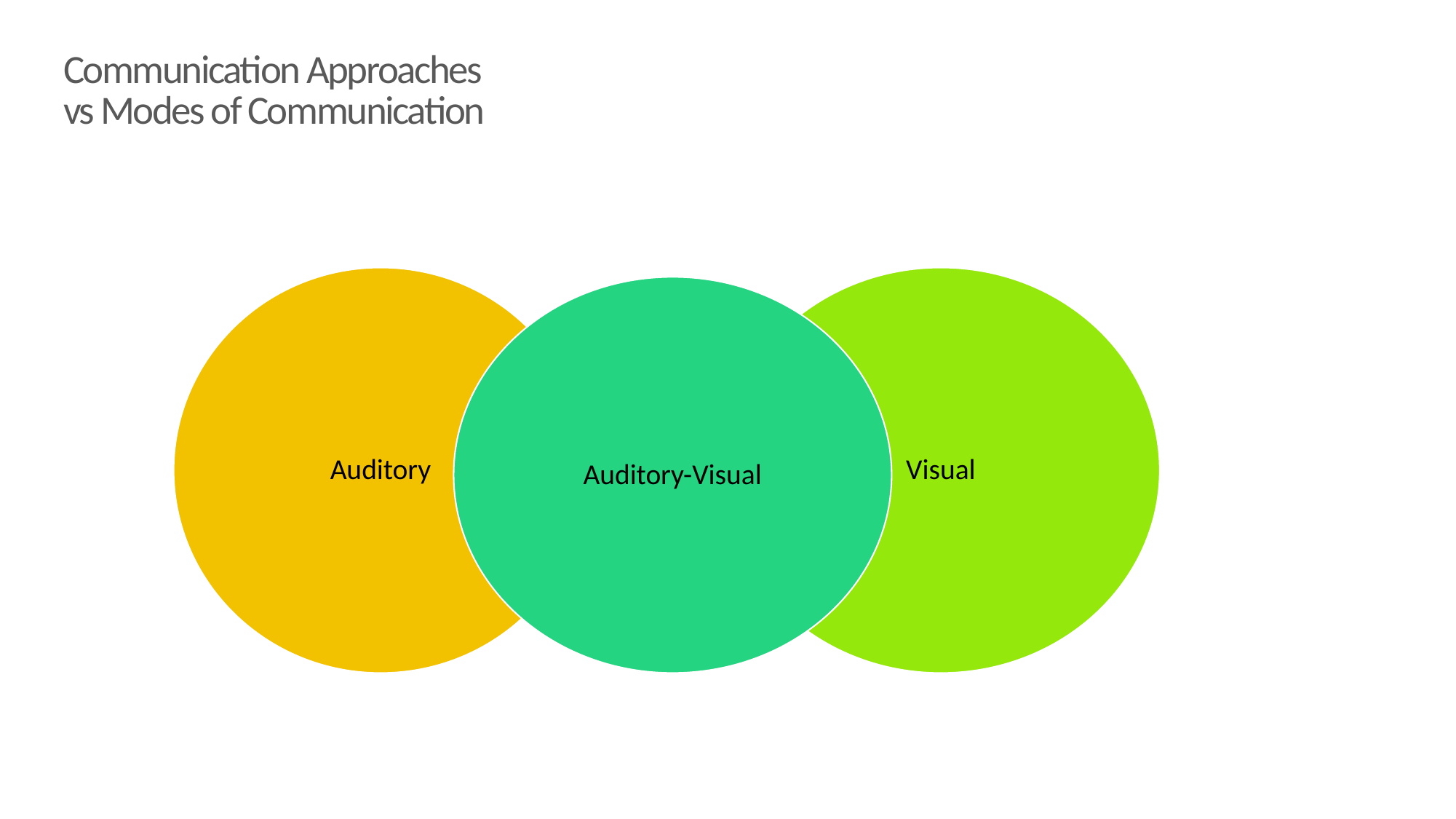

# Communication Approaches vs Modes of Communication
Auditory
Visual
Auditory-Visual